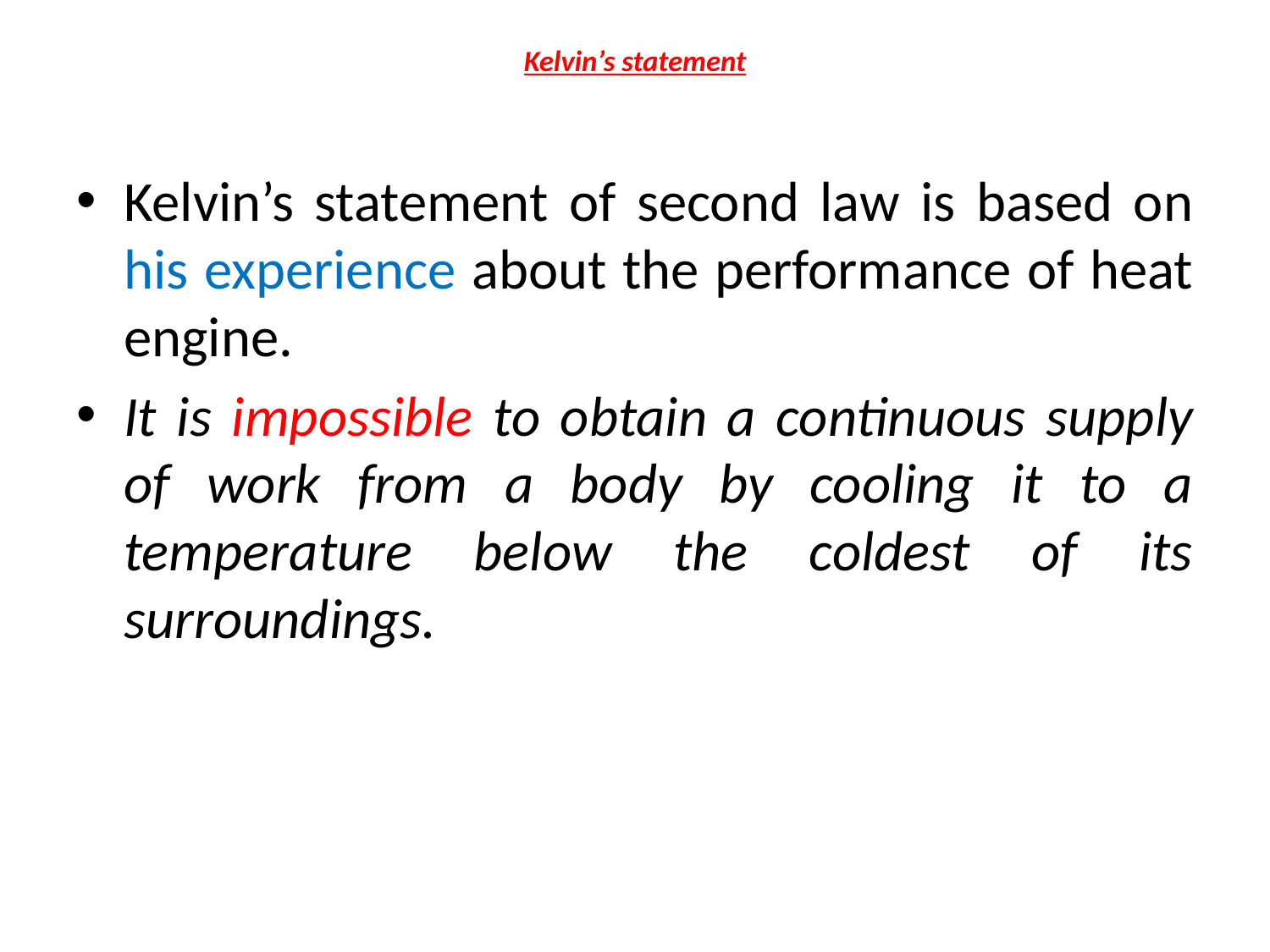

# Kelvin’s statement
Kelvin’s statement of second law is based on his experience about the performance of heat engine.
It is impossible to obtain a continuous supply of work from a body by cooling it to a temperature below the coldest of its surroundings.